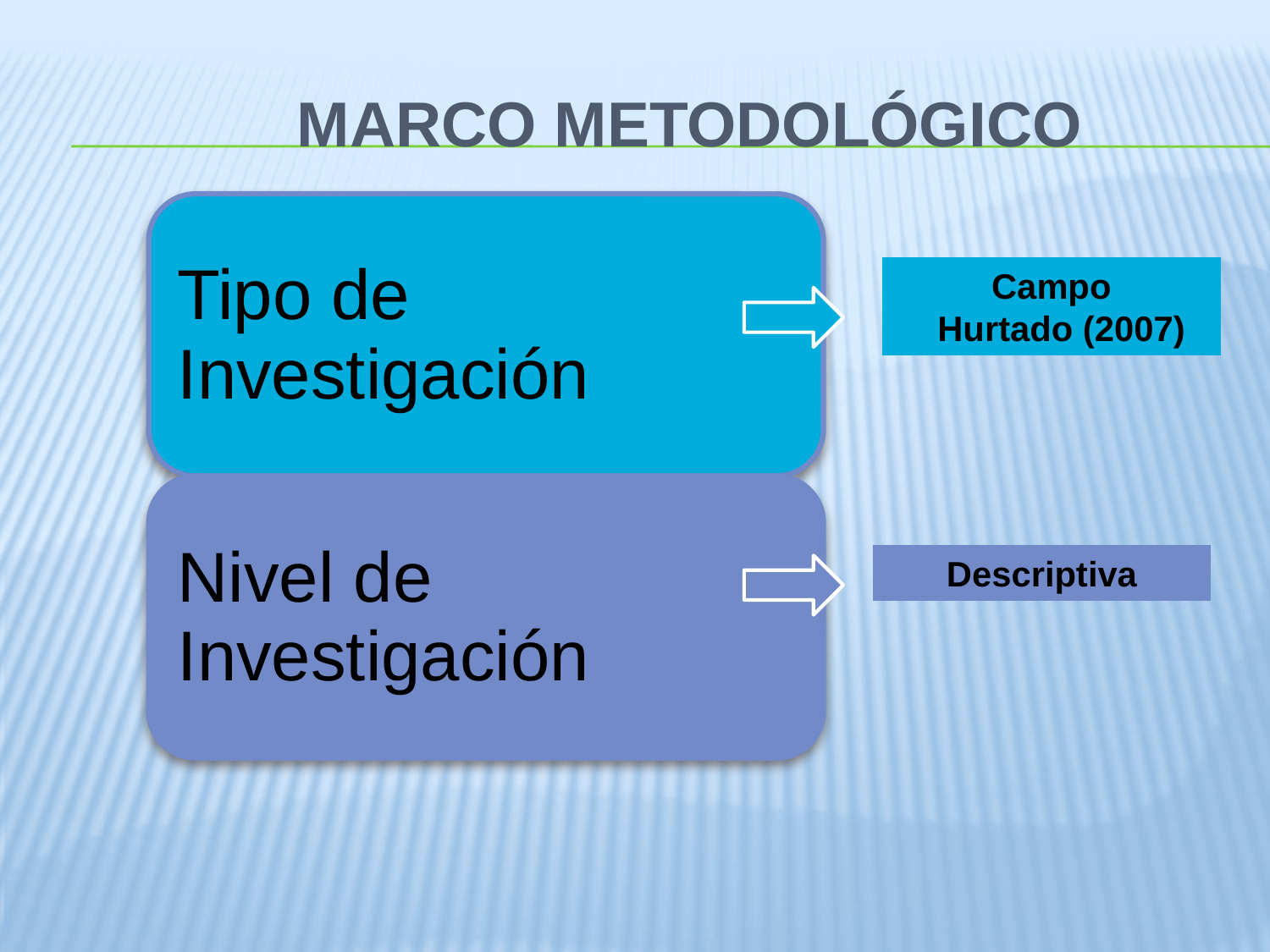

# marco Metodológico
Tipo de Investigación
Nivel de Investigación
 Campo
  Hurtado (2007)

Descriptiva